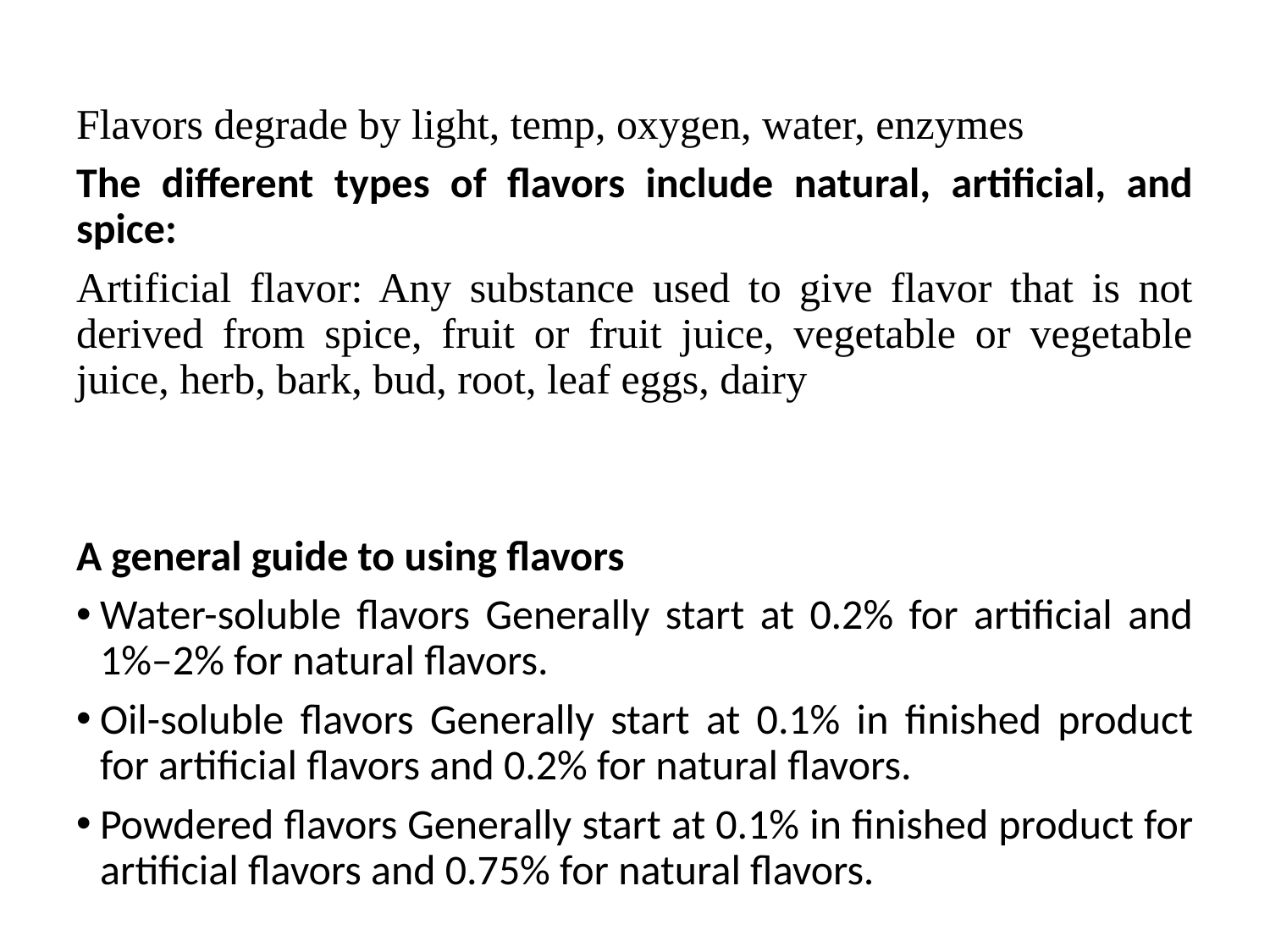

Flavors degrade by light, temp, oxygen, water, enzymes
The different types of flavors include natural, artificial, and spice:
Artificial flavor: Any substance used to give flavor that is not derived from spice, fruit or fruit juice, vegetable or vegetable juice, herb, bark, bud, root, leaf eggs, dairy

A general guide to using flavors
Water-soluble flavors Generally start at 0.2% for artificial and 1%–2% for natural flavors.
Oil-soluble flavors Generally start at 0.1% in finished product for artificial flavors and 0.2% for natural flavors.
Powdered flavors Generally start at 0.1% in finished product for artificial flavors and 0.75% for natural flavors.